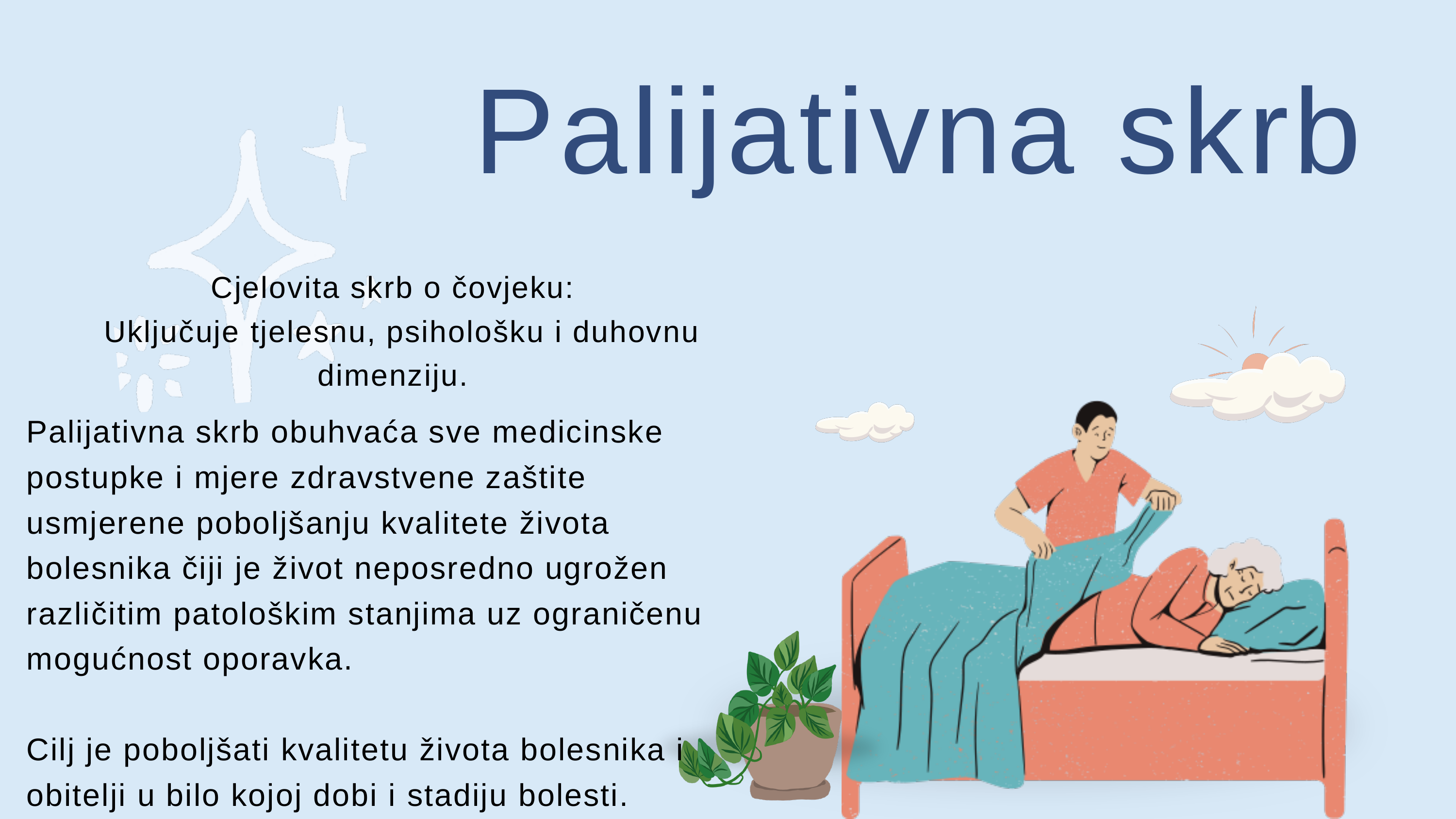

Palijativna skrb

Cjelovita skrb o čovjeku:
 Uključuje tjelesnu, psihološku i duhovnu dimenziju.

Palijativna skrb obuhvaća sve medicinske postupke i mjere zdravstvene zaštite usmjerene poboljšanju kvalitete života bolesnika čiji je život neposredno ugrožen različitim patološkim stanjima uz ograničenu mogućnost oporavka.

Cilj je poboljšati kvalitetu života bolesnika i obitelji u bilo kojoj dobi i stadiju bolesti.